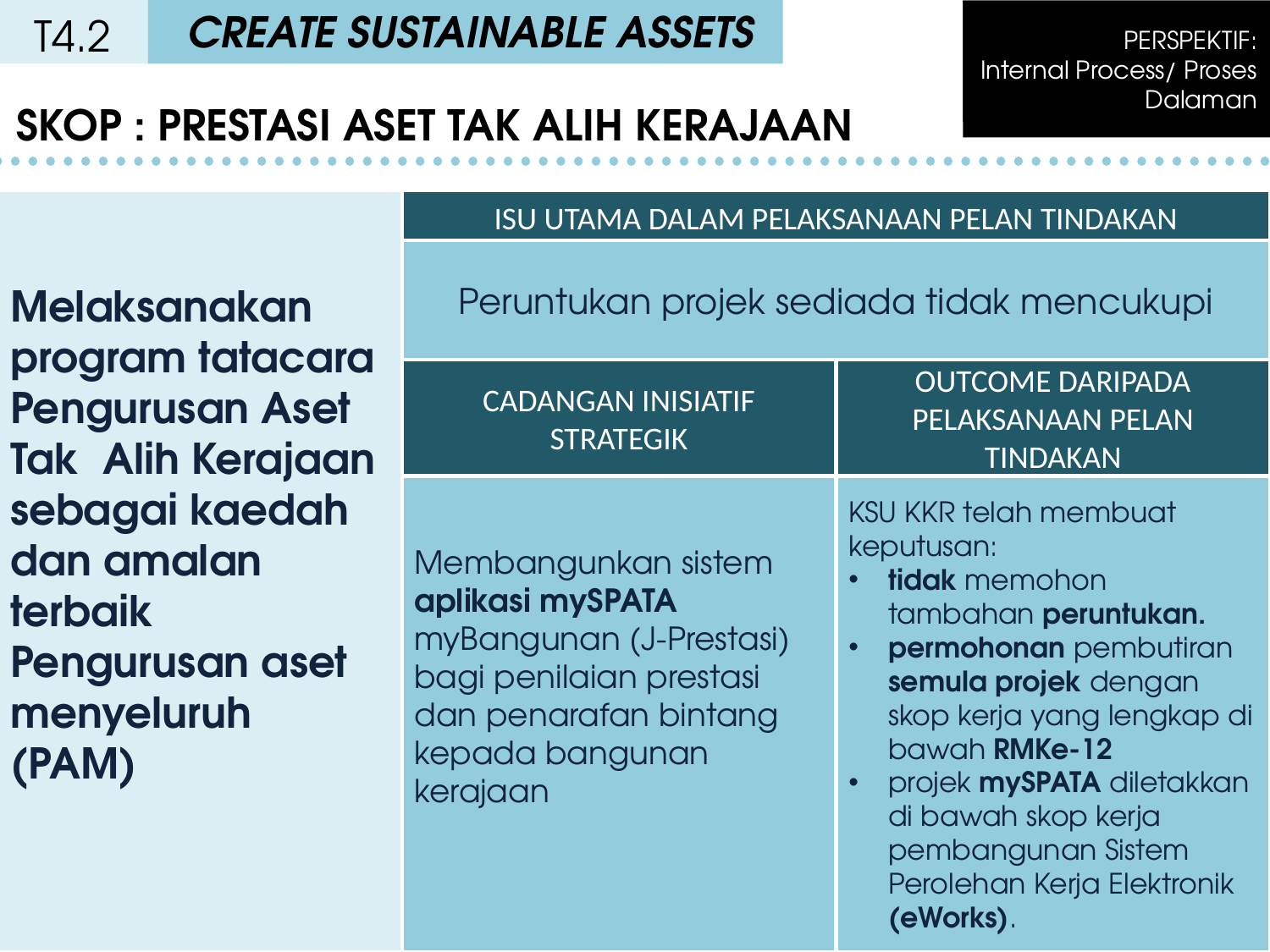

CREATE SUSTAINABLE ASSETS
PERSPEKTIF:
Internal Process/ Proses Dalaman
PERSPEKTIF:
Internal Process/ Proses Dalaman
T4.2
SKOP : PRESTASI ASET TAK ALIH KERAJAAN

Melaksanakan program tatacara Pengurusan Aset Tak  Alih Kerajaan sebagai kaedah dan amalan terbaik Pengurusan aset menyeluruh (PAM)

ISU UTAMA DALAM PELAKSANAAN PELAN TINDAKAN
Peruntukan projek sediada tidak mencukupi
CADANGAN INISIATIF STRATEGIK
OUTCOME DARIPADA PELAKSANAAN PELAN TINDAKAN
Membangunkan sistem aplikasi mySPATA myBangunan (J-Prestasi) bagi penilaian prestasi dan penarafan bintang kepada bangunan kerajaan

KSU KKR telah membuat keputusan:
tidak memohon tambahan peruntukan.
permohonan pembutiran semula projek dengan skop kerja yang lengkap di bawah RMKe-12
projek mySPATA diletakkan di bawah skop kerja pembangunan Sistem Perolehan Kerja Elektronik (eWorks).